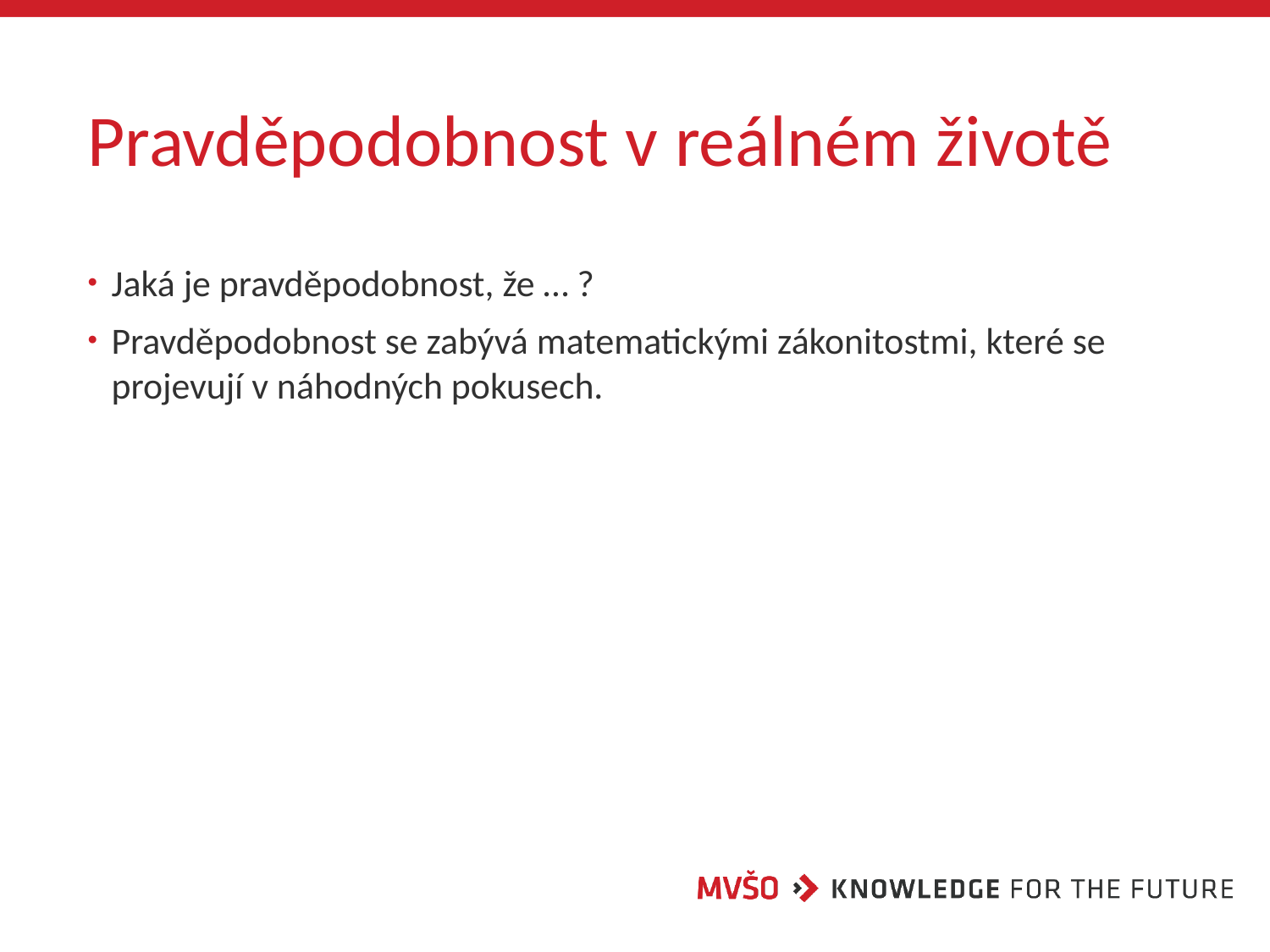

# Pravděpodobnost v reálném životě
Jaká je pravděpodobnost, že … ?
Pravděpodobnost se zabývá matematickými zákonitostmi, které se projevují v náhodných pokusech.